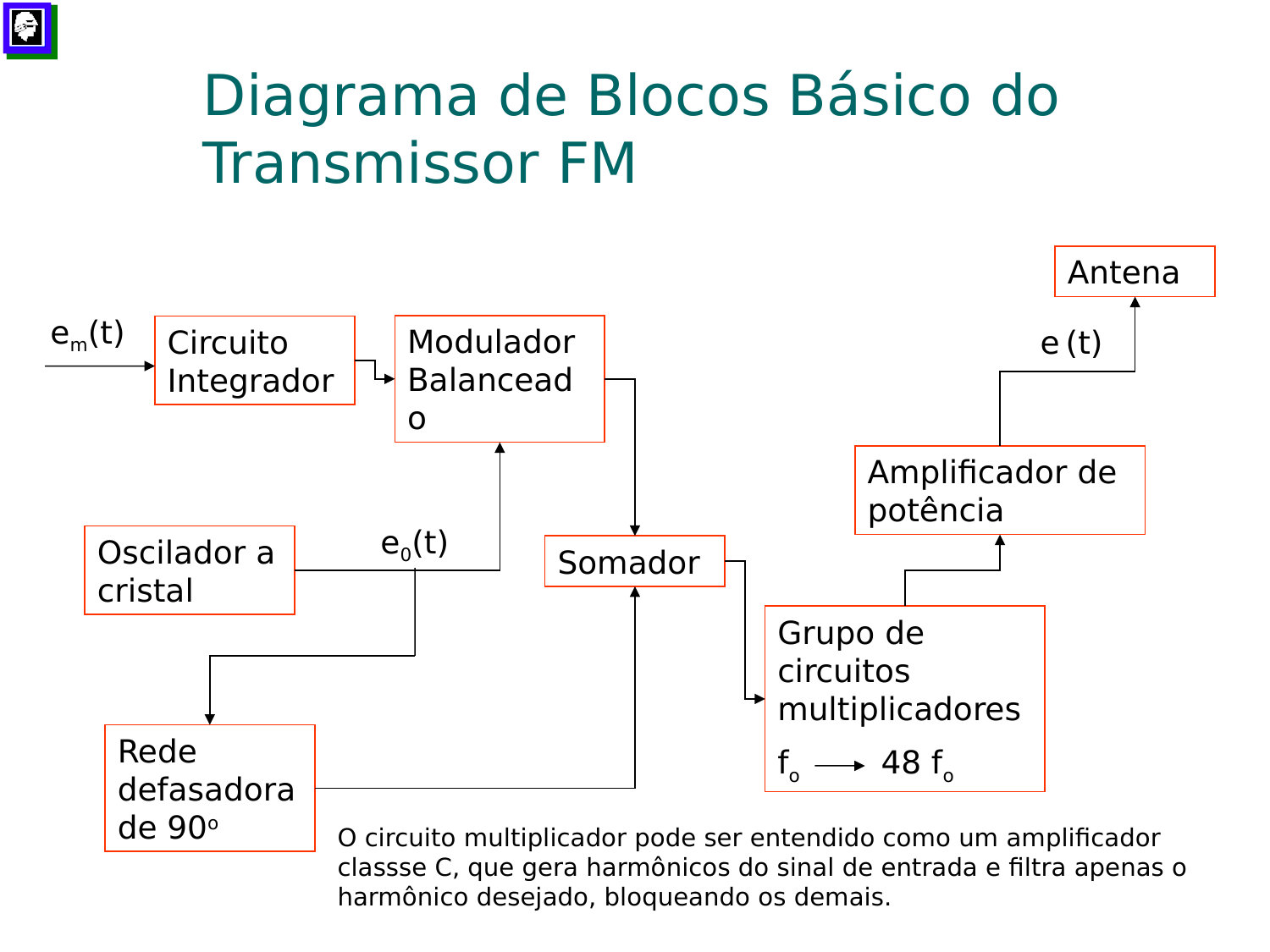

# Diagrama de Blocos Básico do Transmissor FM
Antena
em(t)
Modulador Balanceado
Circuito Integrador
e (t)

Amplificador de potência
e0(t)
Oscilador a cristal
Somador

Grupo de circuitos multiplicadores
fo        48 fo
Rede defasadora de 90o

O circuito multiplicador pode ser entendido como um amplificador classse C, que gera harmônicos do sinal de entrada e filtra apenas o harmônico desejado, bloqueando os demais.